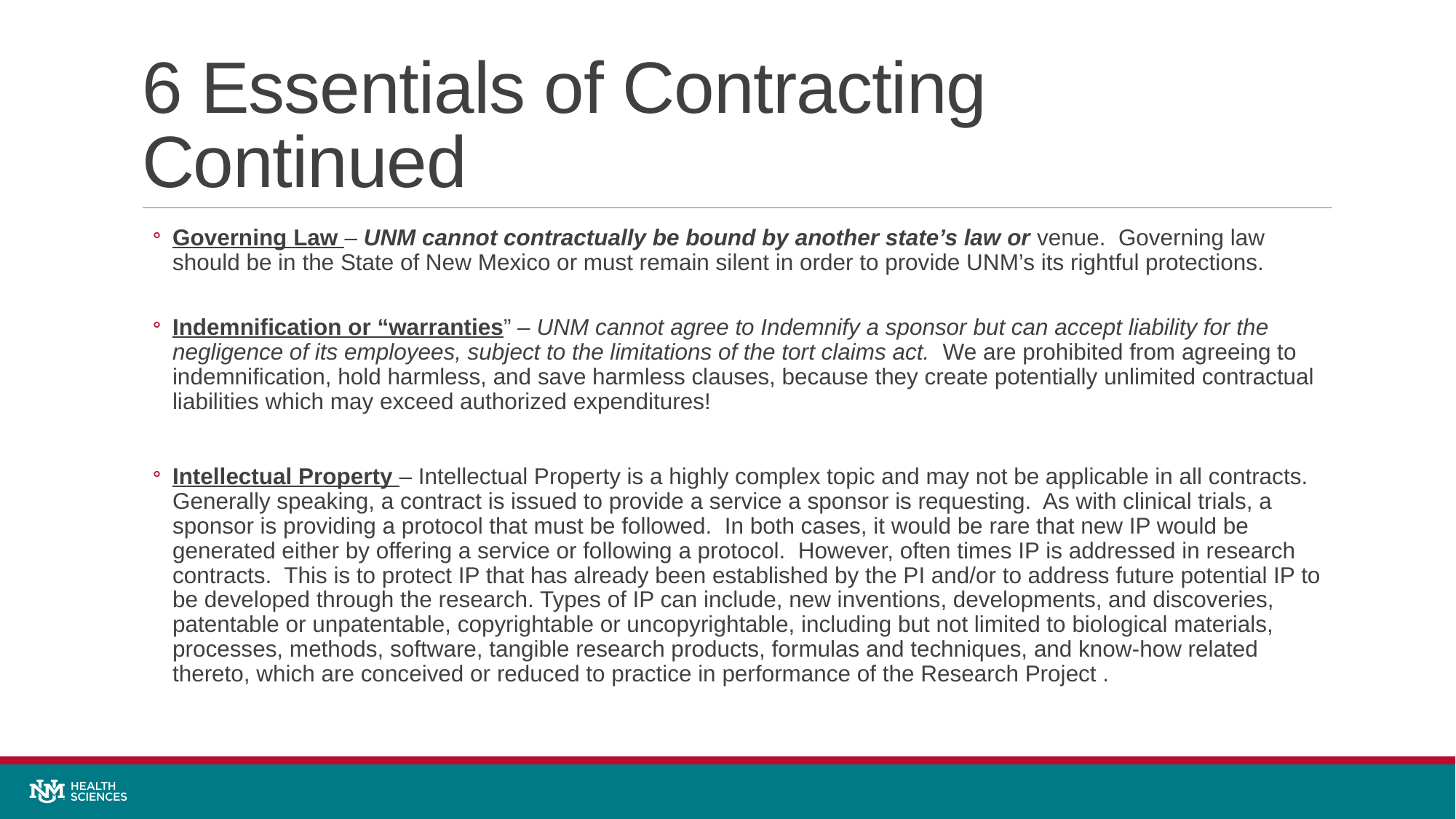

# 6 Essentials of Contracting Continued
Governing Law – UNM cannot contractually be bound by another state’s law or venue.  Governing law should be in the State of New Mexico or must remain silent in order to provide UNM’s its rightful protections.

Indemnification or “warranties” – UNM cannot agree to Indemnify a sponsor but can accept liability for the negligence of its employees, subject to the limitations of the tort claims act.  We are prohibited from agreeing to indemnification, hold harmless, and save harmless clauses, because they create potentially unlimited contractual liabilities which may exceed authorized expenditures!

Intellectual Property – Intellectual Property is a highly complex topic and may not be applicable in all contracts.  Generally speaking, a contract is issued to provide a service a sponsor is requesting.  As with clinical trials, a sponsor is providing a protocol that must be followed.  In both cases, it would be rare that new IP would be generated either by offering a service or following a protocol.  However, often times IP is addressed in research contracts.  This is to protect IP that has already been established by the PI and/or to address future potential IP to be developed through the research. Types of IP can include, new inventions, developments, and discoveries, patentable or unpatentable, copyrightable or uncopyrightable, including but not limited to biological materials, processes, methods, software, tangible research products, formulas and techniques, and know-how related thereto, which are conceived or reduced to practice in performance of the Research Project .